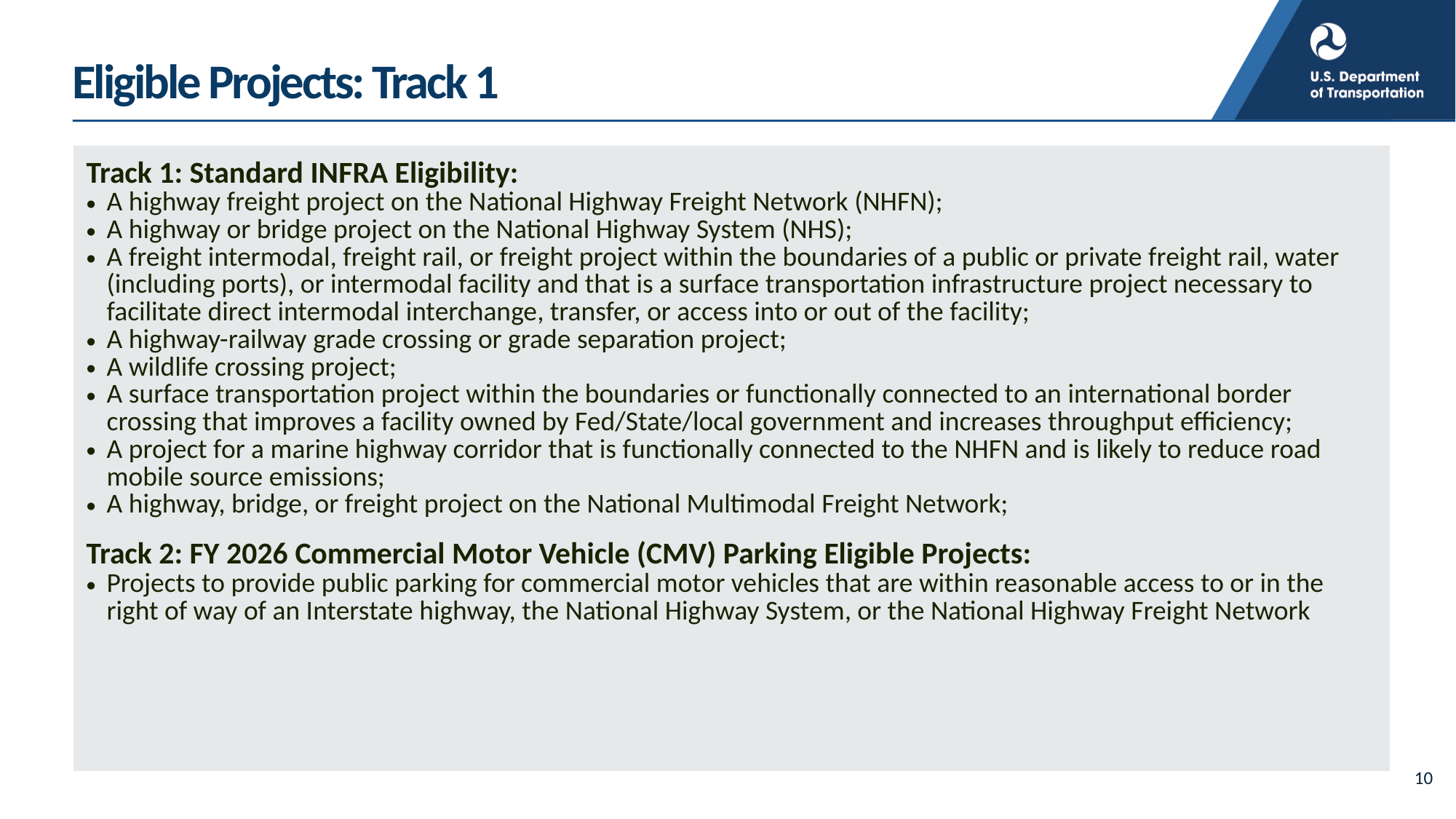

# Eligible Projects: Track 1
| Track 1: Standard INFRA Eligibility: A highway freight project on the National Highway Freight Network (NHFN); A highway or bridge project on the National Highway System (NHS); A freight intermodal, freight rail, or freight project within the boundaries of a public or private freight rail, water (including ports), or intermodal facility and that is a surface transportation infrastructure project necessary to facilitate direct intermodal interchange, transfer, or access into or out of the facility; A highway-railway grade crossing or grade separation project; A wildlife crossing project; A surface transportation project within the boundaries or functionally connected to an international border crossing that improves a facility owned by Fed/State/local government and increases throughput efficiency; A project for a marine highway corridor that is functionally connected to the NHFN and is likely to reduce road mobile source emissions; A highway, bridge, or freight project on the National Multimodal Freight Network; Track 2: FY 2026 Commercial Motor Vehicle (CMV) Parking Eligible Projects: Projects to provide public parking for commercial motor vehicles that are within reasonable access to or in the right of way of an Interstate highway, the National Highway System, or the National Highway Freight Network |
| --- |
10